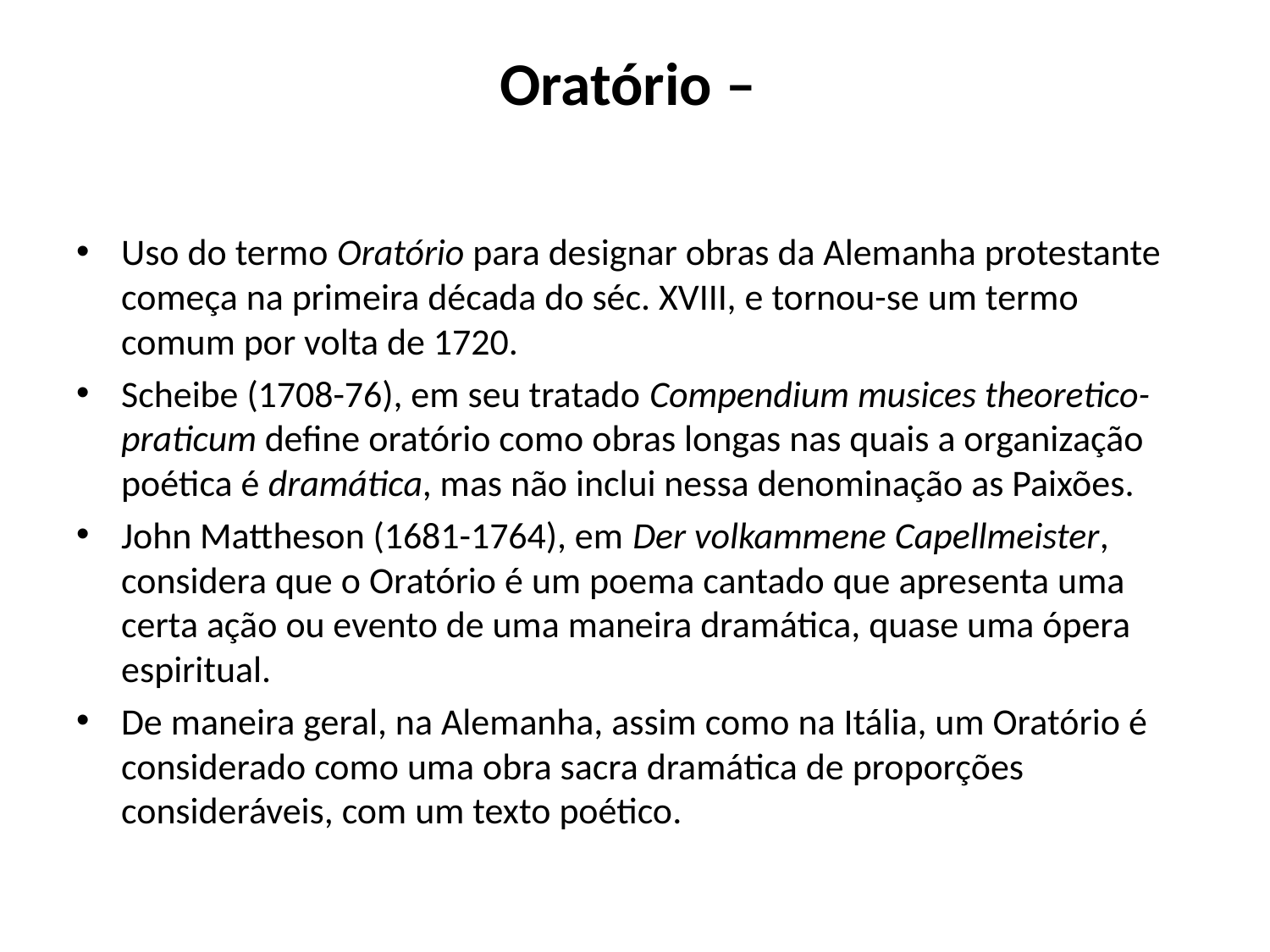

# Oratório –
Uso do termo Oratório para designar obras da Alemanha protestante começa na primeira década do séc. XVIII, e tornou-se um termo comum por volta de 1720.
Scheibe (1708-76), em seu tratado Compendium musices theoretico-praticum define oratório como obras longas nas quais a organização poética é dramática, mas não inclui nessa denominação as Paixões.
John Mattheson (1681-1764), em Der volkammene Capellmeister, considera que o Oratório é um poema cantado que apresenta uma certa ação ou evento de uma maneira dramática, quase uma ópera espiritual.
De maneira geral, na Alemanha, assim como na Itália, um Oratório é considerado como uma obra sacra dramática de proporções consideráveis, com um texto poético.